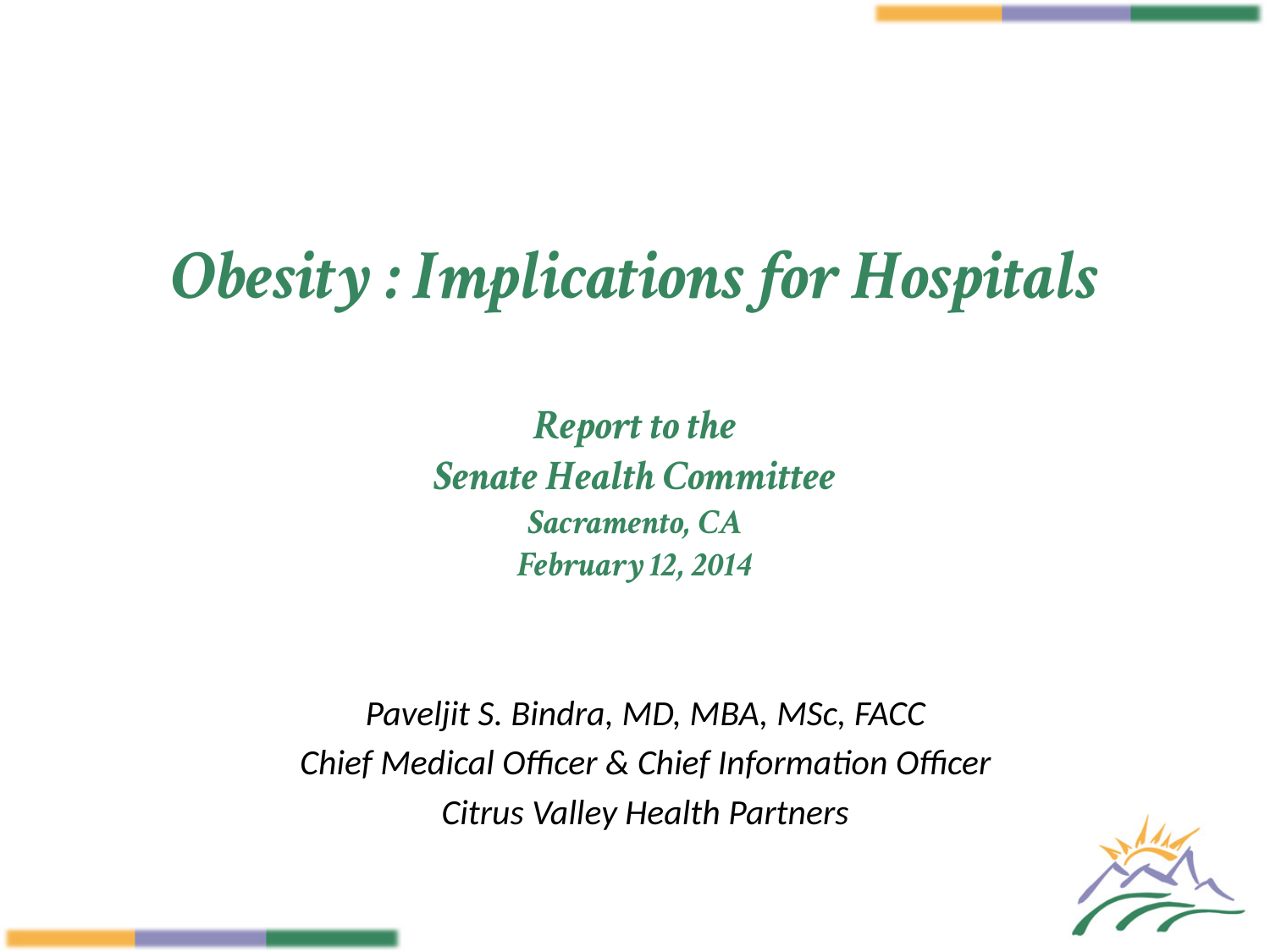

# Obesity : Implications for Hospitals Report to the Senate Health Committee Sacramento, CA February 12, 2014

Paveljit S. Bindra, MD, MBA, MSc, FACC
Chief Medical Officer & Chief Information Officer
Citrus Valley Health Partners